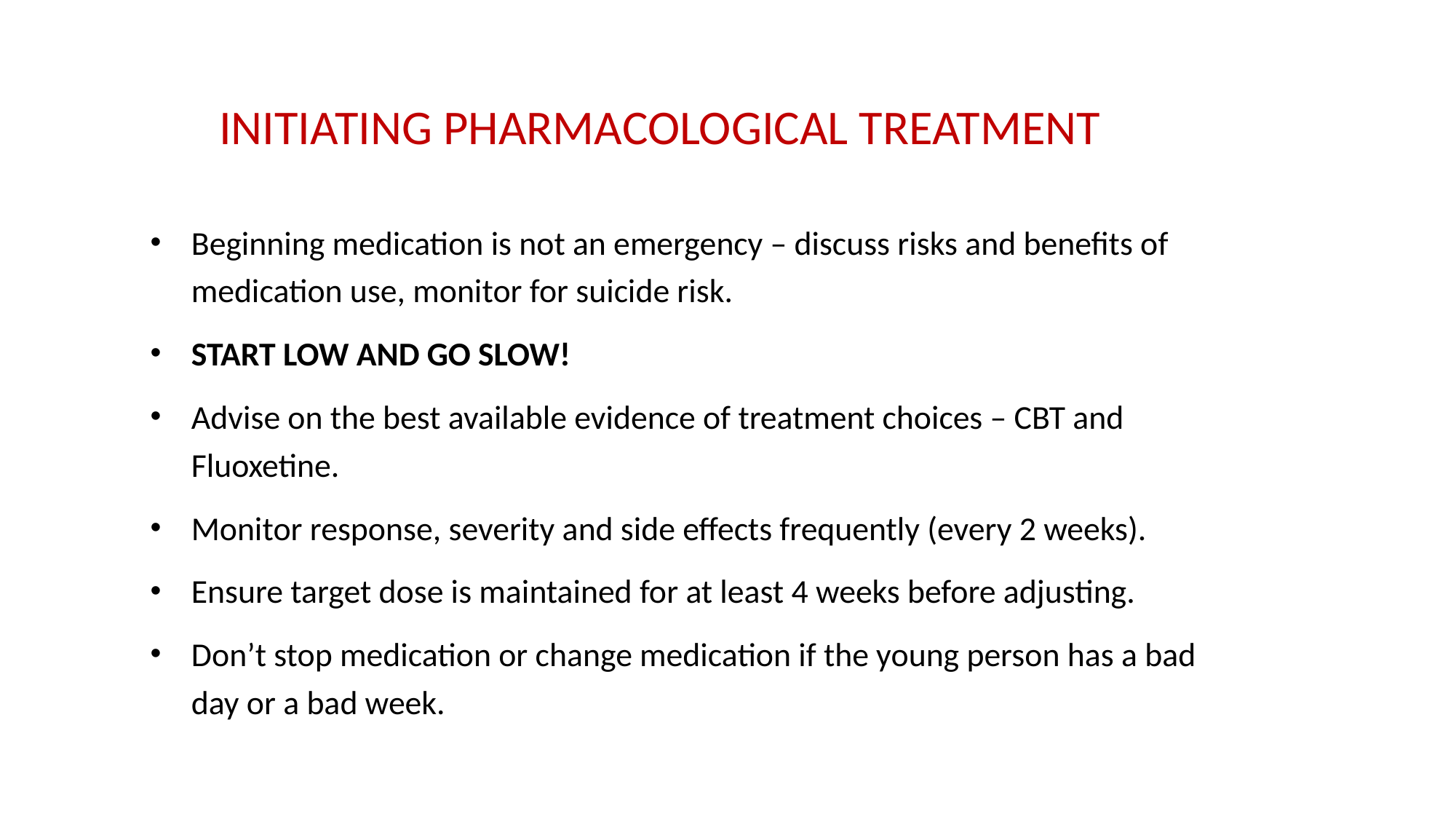

INITIATING PHARMACOLOGICAL TREATMENT
Beginning medication is not an emergency – discuss risks and benefits of medication use, monitor for suicide risk.
START LOW AND GO SLOW!
Advise on the best available evidence of treatment choices – CBT and Fluoxetine.
Monitor response, severity and side effects frequently (every 2 weeks).
Ensure target dose is maintained for at least 4 weeks before adjusting.
Don’t stop medication or change medication if the young person has a bad day or a bad week.